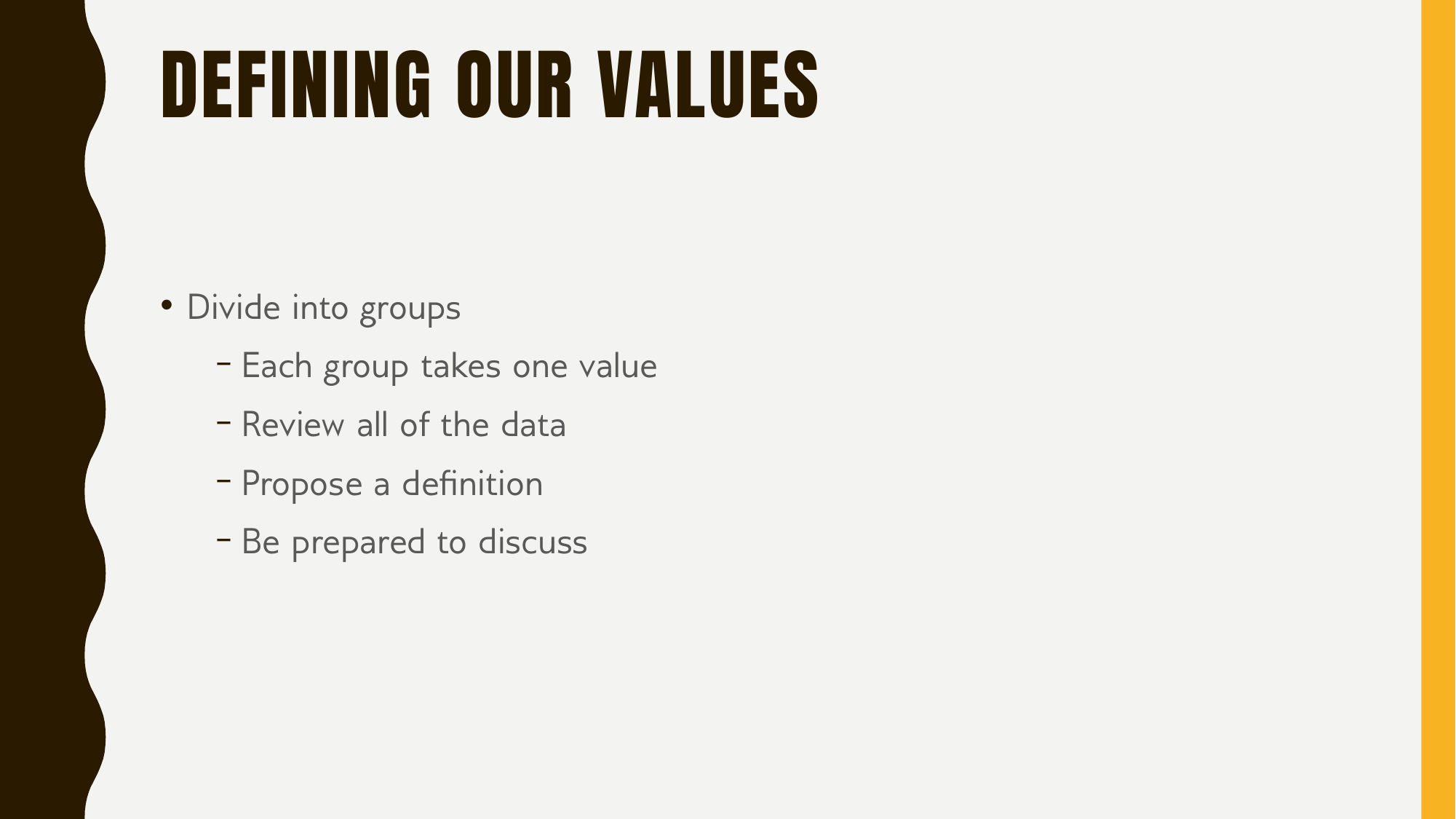

# Defining our Values
Divide into groups
Each group takes one value
Review all of the data
Propose a definition
Be prepared to discuss